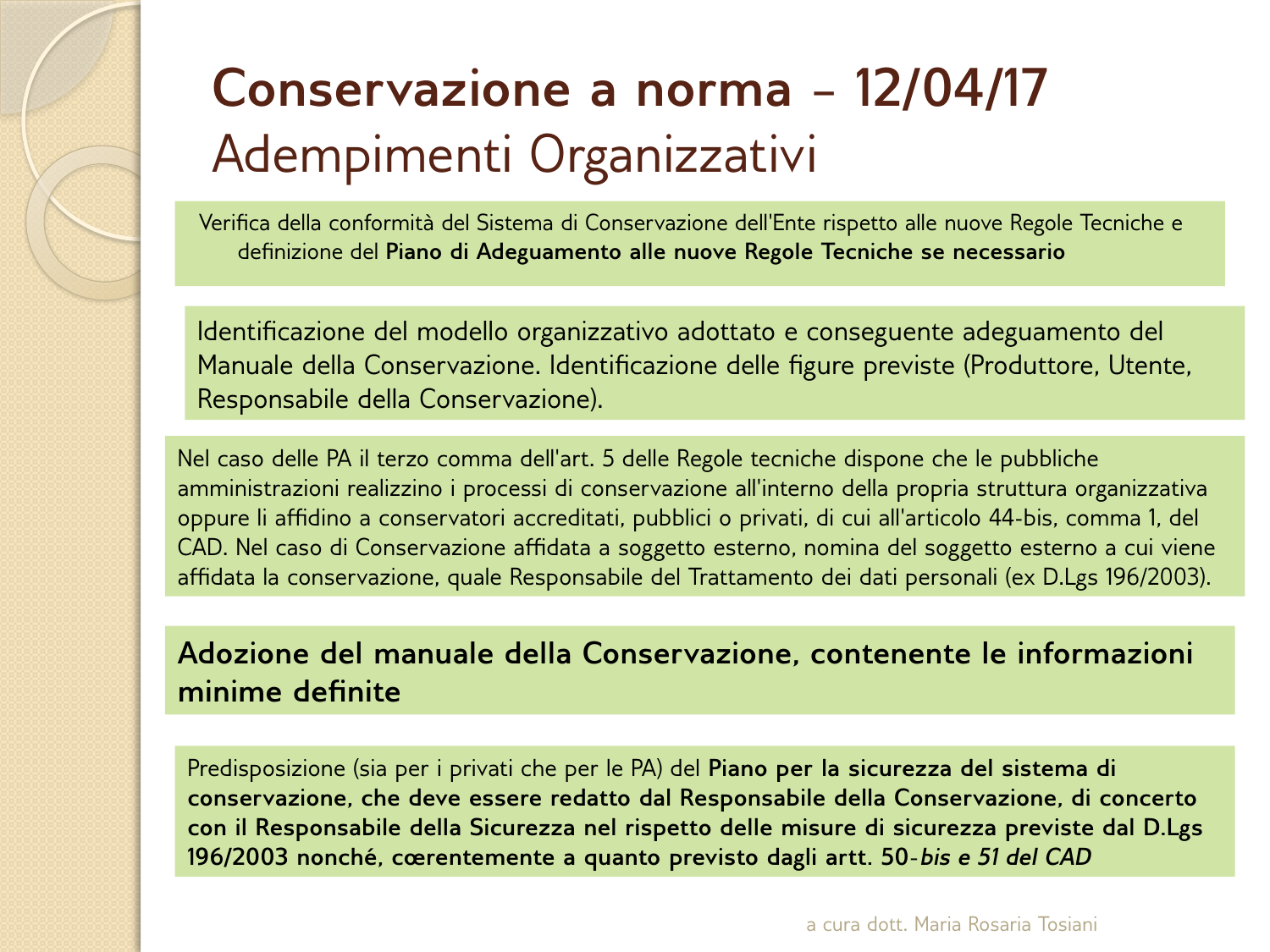

# Conservazione a norma – 12/04/17 Adempimenti Organizzativi
Verifica della conformità del Sistema di Conservazione dell'Ente rispetto alle nuove Regole Tecniche e definizione del Piano di Adeguamento alle nuove Regole Tecniche se necessario
Identificazione del modello organizzativo adottato e conseguente adeguamento del Manuale della Conservazione. Identificazione delle figure previste (Produttore, Utente, Responsabile della Conservazione).
Nel caso delle PA il terzo comma dell'art. 5 delle Regole tecniche dispone che le pubbliche amministrazioni realizzino i processi di conservazione all'interno della propria struttura organizzativa oppure li affidino a conservatori accreditati, pubblici o privati, di cui all'articolo 44-bis, comma 1, del CAD. Nel caso di Conservazione affidata a soggetto esterno, nomina del soggetto esterno a cui viene affidata la conservazione, quale Responsabile del Trattamento dei dati personali (ex D.Lgs 196/2003).
Adozione del manuale della Conservazione, contenente le informazioni minime definite
Predisposizione (sia per i privati che per le PA) del Piano per la sicurezza del sistema di conservazione, che deve essere redatto dal Responsabile della Conservazione, di concerto con il Responsabile della Sicurezza nel rispetto delle misure di sicurezza previste dal D.Lgs 196/2003 nonché, coerentemente a quanto previsto dagli artt. 50-bis e 51 del CAD
a cura dott. Maria Rosaria Tosiani